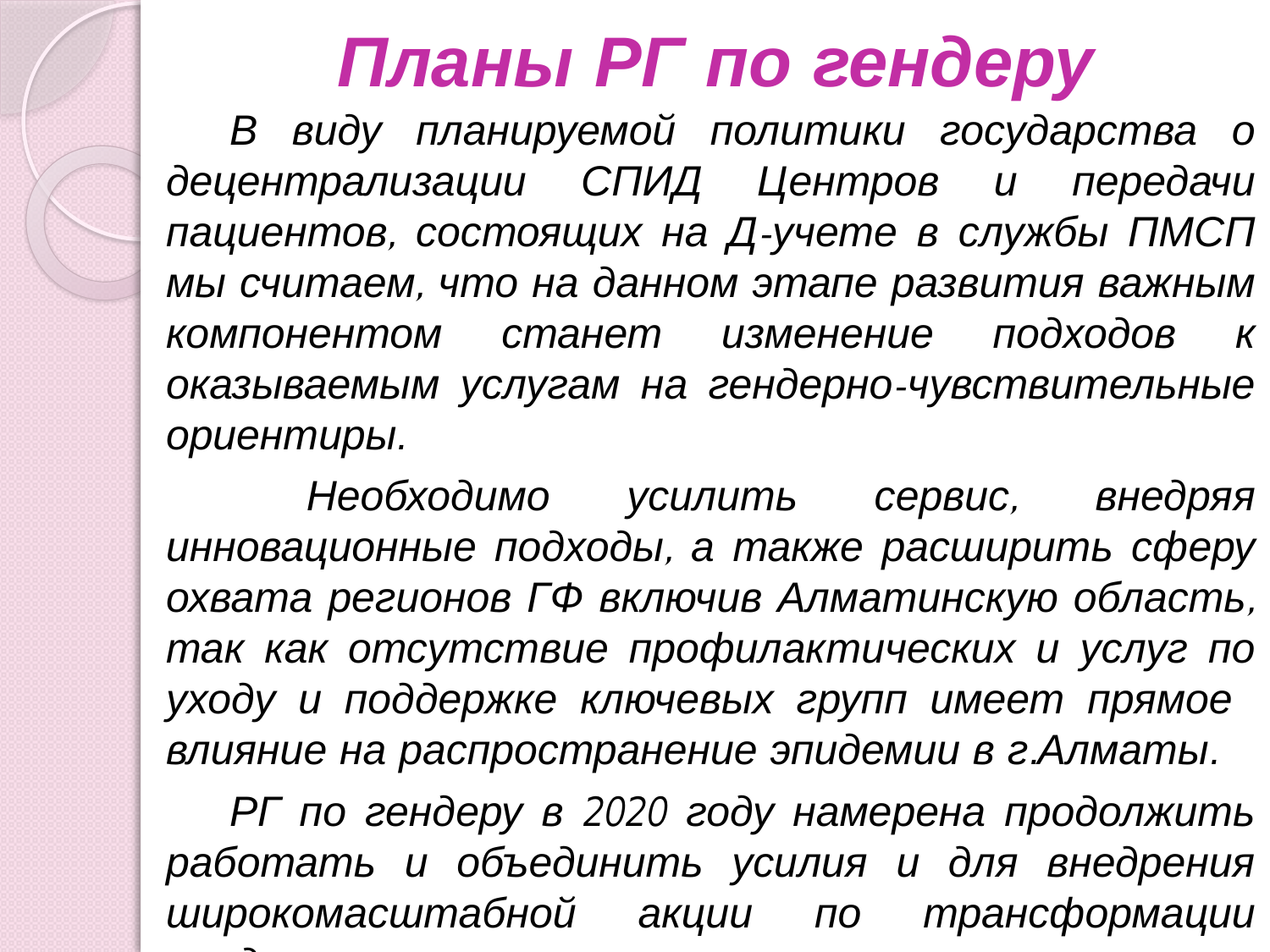

# Планы РГ по гендеру
В виду планируемой политики государства о децентрализации СПИД Центров и передачи пациентов, состоящих на Д-учете в службы ПМСП мы считаем, что на данном этапе развития важным компонентом станет изменение подходов к оказываемым услугам на гендерно-чувствительные ориентиры.
 Необходимо усилить сервис, внедряя инновационные подходы, а также расширить сферу охвата регионов ГФ включив Алматинскую область, так как отсутствие профилактических и услуг по уходу и поддержке ключевых групп имеет прямое  влияние на распространение эпидемии в г.Алматы.
РГ по гендеру в 2020 году намерена продолжить работать и объединить усилия и для внедрения широкомасштабной акции по трансформации предоставляемых сервисов.